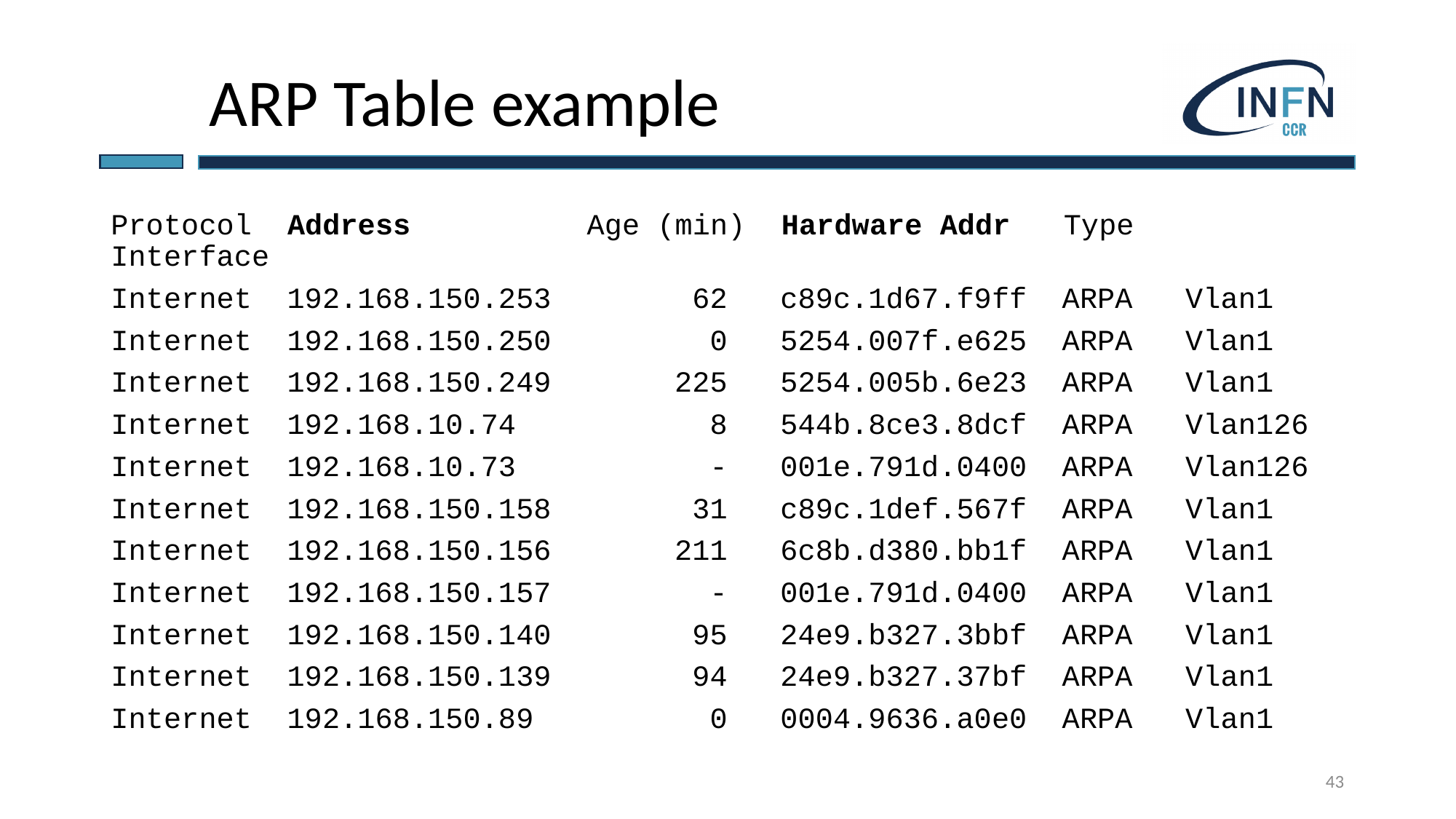

# ARP Table example
Protocol  Address          Age (min)  Hardware Addr   Type   Interface
Internet  192.168.150.253        62   c89c.1d67.f9ff  ARPA   Vlan1
Internet  192.168.150.250         0   5254.007f.e625  ARPA   Vlan1
Internet  192.168.150.249       225   5254.005b.6e23  ARPA   Vlan1
Internet  192.168.10.74           8   544b.8ce3.8dcf  ARPA   Vlan126
Internet  192.168.10.73           -   001e.791d.0400  ARPA   Vlan126
Internet  192.168.150.158        31   c89c.1def.567f  ARPA   Vlan1
Internet  192.168.150.156       211   6c8b.d380.bb1f  ARPA   Vlan1
Internet  192.168.150.157         -   001e.791d.0400  ARPA   Vlan1
Internet  192.168.150.140        95   24e9.b327.3bbf  ARPA   Vlan1
Internet  192.168.150.139        94   24e9.b327.37bf  ARPA   Vlan1
Internet  192.168.150.89          0   0004.9636.a0e0  ARPA   Vlan1
43